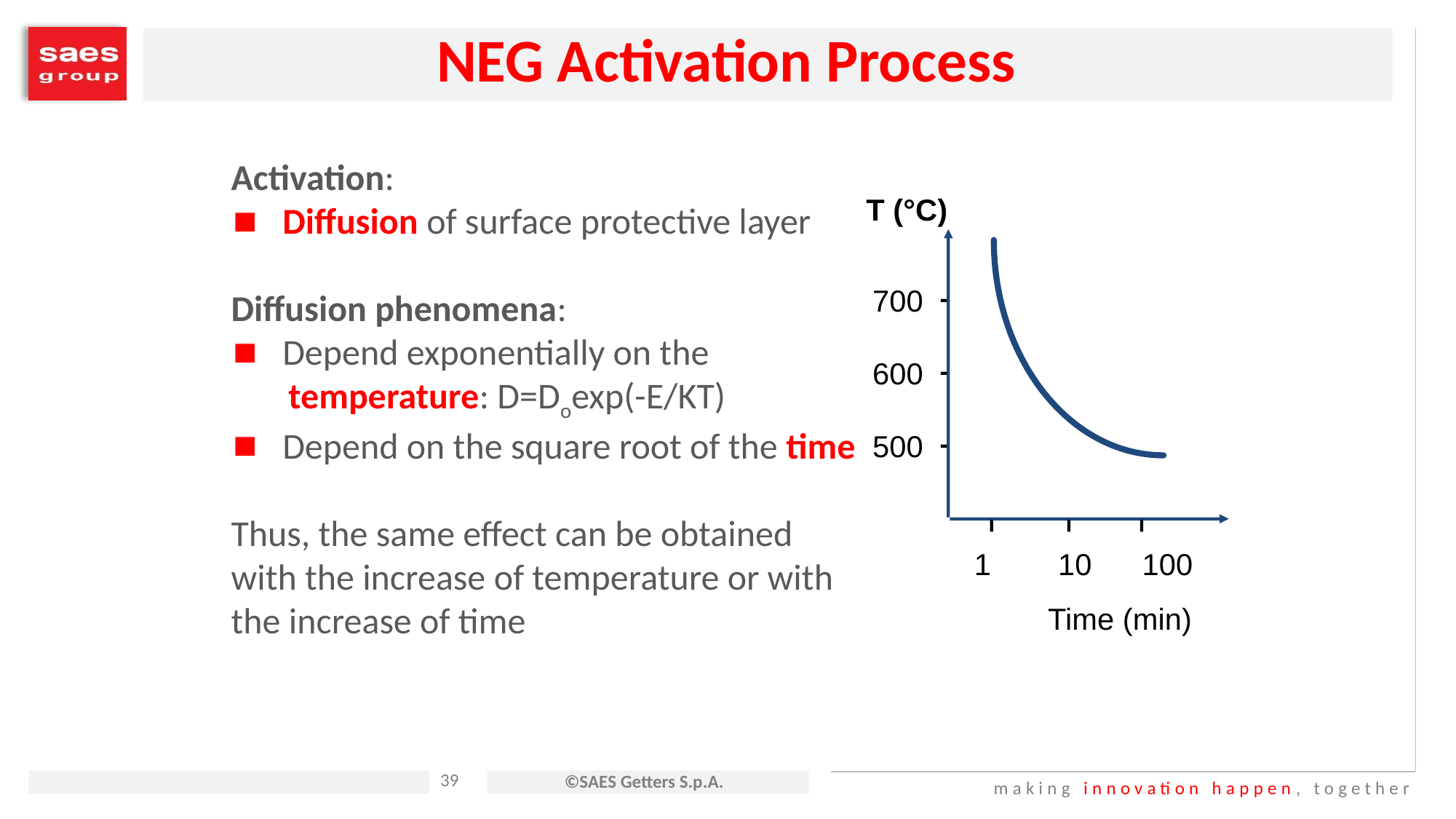

NEG Activation Process
Activation:
 Diffusion of surface protective layer

Diffusion phenomena:
 Depend exponentially on the
       temperature: D=Doexp(-E/KT)
 Depend on the square root of the time

Thus, the same effect can be obtained with the increase of temperature or with the increase of time
T (°C)

700

600

500

1        10      100
Time (min)